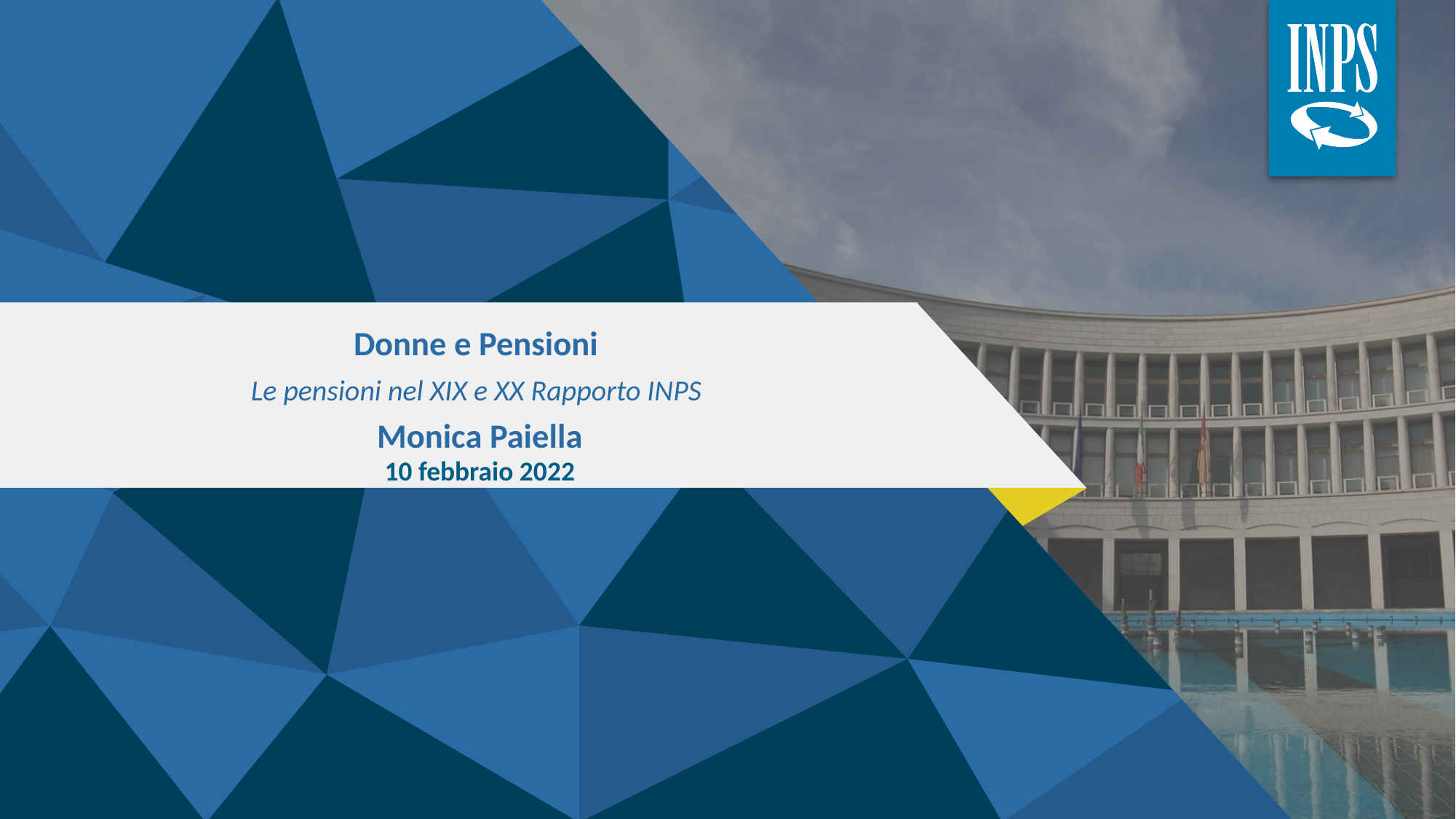

Donne e Pensioni
Le pensioni nel XIX e XX Rapporto INPS
Monica Paiella

10 febbraio 2022